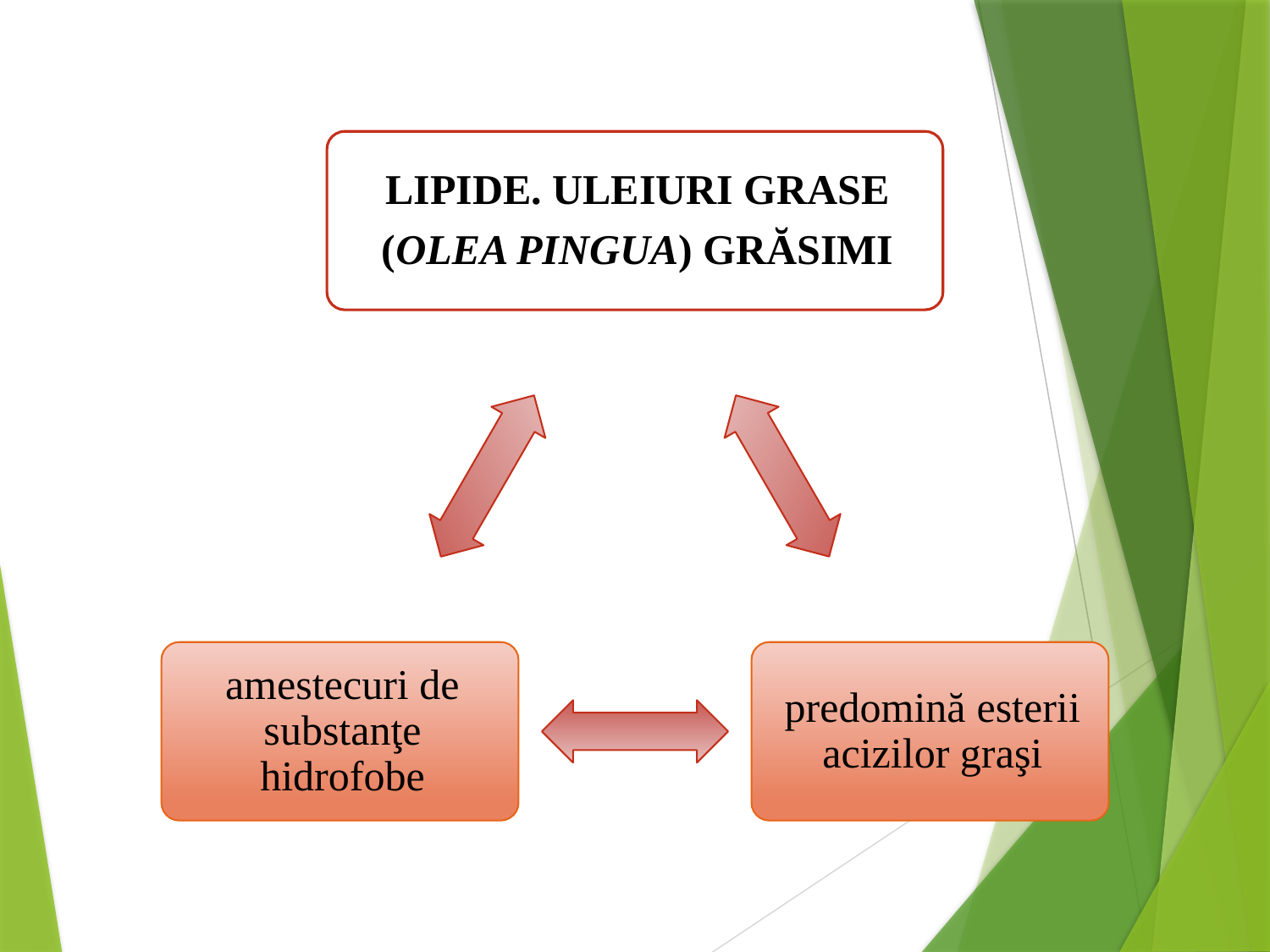

LIPIDE. ULEIURI GRASE
(OLEA PINGUA) GRĂSIMI

predomină esterii acizilor graşi

amestecuri de substanţe hidrofobe